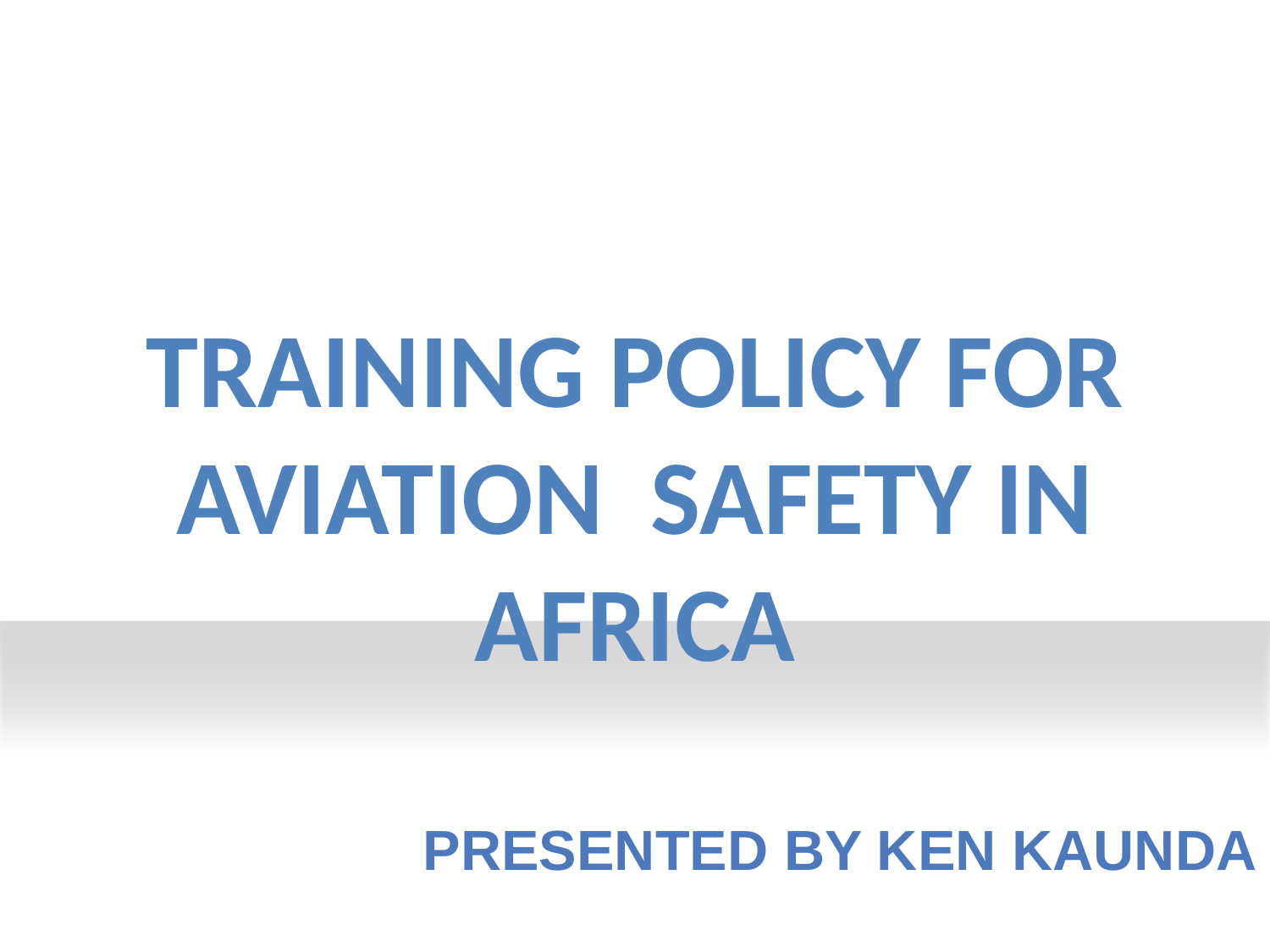

# TRAINING POLICY FOR AVIATION  SAFETY IN AFRICA
PRESENTED BY KEN KAUNDA